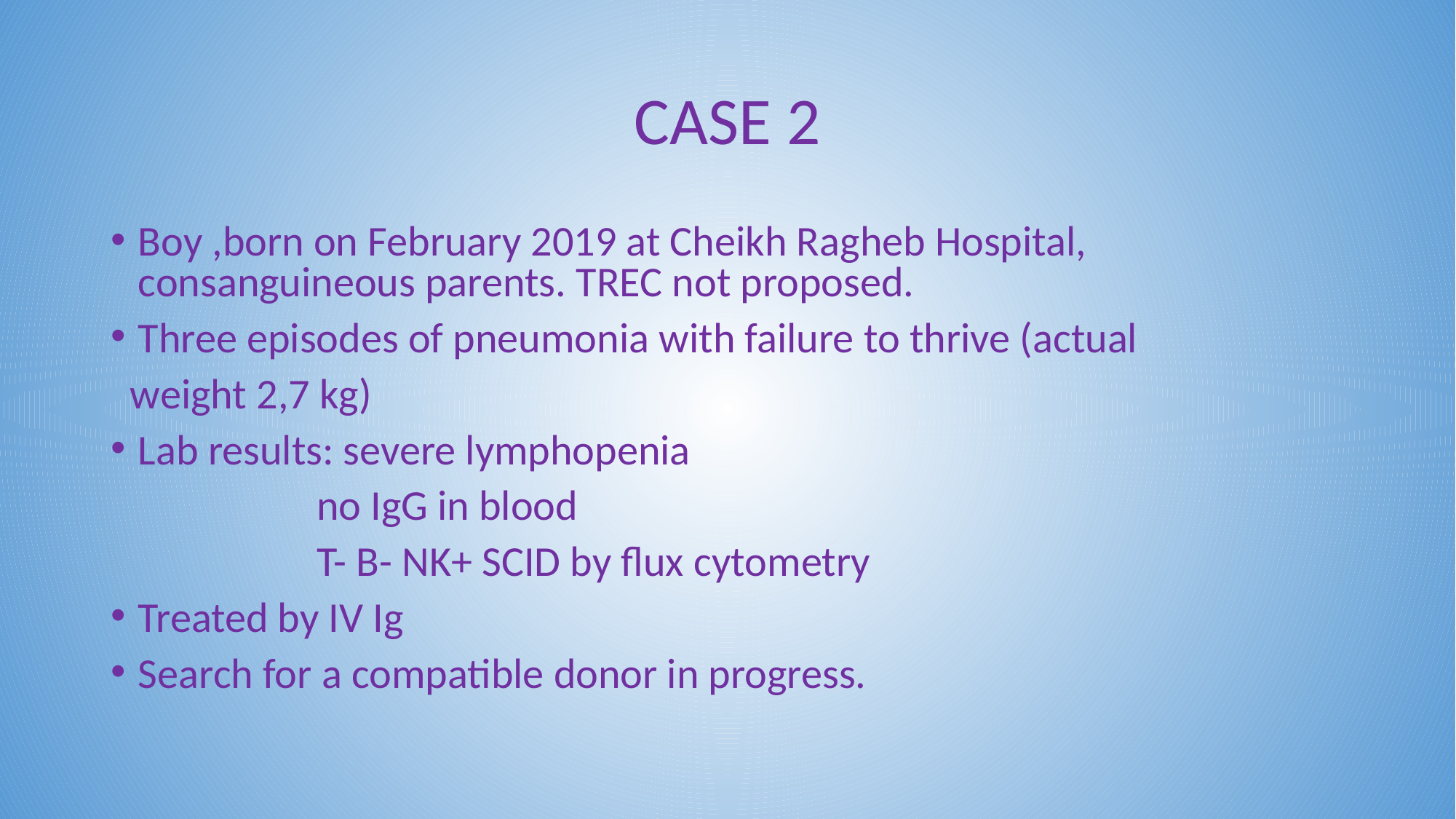

# CASE 2
Boy ,born on February 2019 at Cheikh Ragheb Hospital, consanguineous parents. TREC not proposed.
Three episodes of pneumonia with failure to thrive (actual
  weight 2,7 kg)
Lab results: severe lymphopenia
	          no IgG in blood
	          T- B- NK+ SCID by flux cytometry
Treated by IV Ig
Search for a compatible donor in progress.